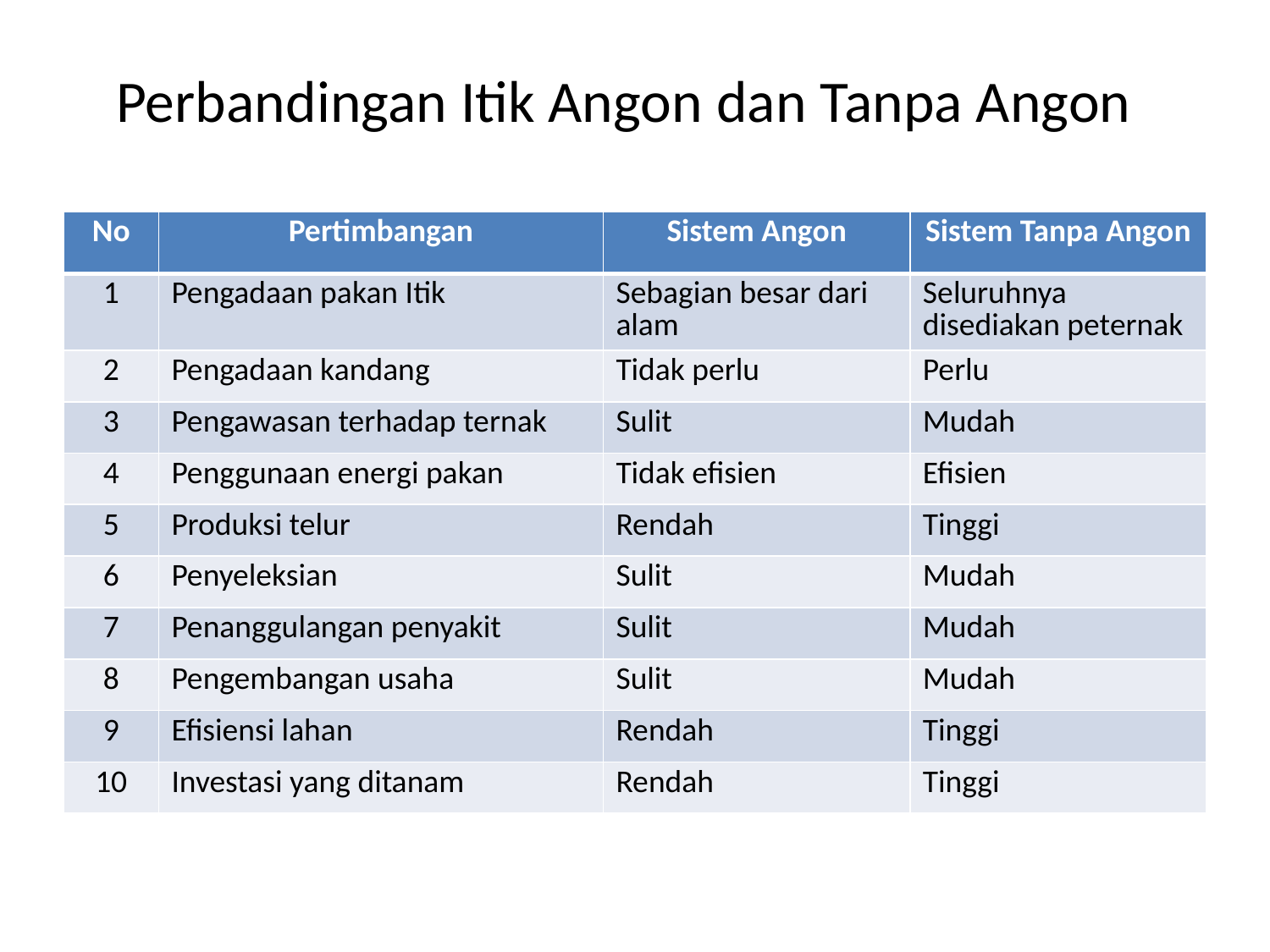

# Perbandingan Itik Angon dan Tanpa Angon
| No | Pertimbangan | Sistem Angon | Sistem Tanpa Angon |
| --- | --- | --- | --- |
| 1 | Pengadaan pakan Itik | Sebagian besar dari alam | Seluruhnya disediakan peternak |
| 2 | Pengadaan kandang | Tidak perlu | Perlu |
| 3 | Pengawasan terhadap ternak | Sulit | Mudah |
| 4 | Penggunaan energi pakan | Tidak efisien | Efisien |
| 5 | Produksi telur | Rendah | Tinggi |
| 6 | Penyeleksian | Sulit | Mudah |
| 7 | Penanggulangan penyakit | Sulit | Mudah |
| 8 | Pengembangan usaha | Sulit | Mudah |
| 9 | Efisiensi lahan | Rendah | Tinggi |
| 10 | Investasi yang ditanam | Rendah | Tinggi |